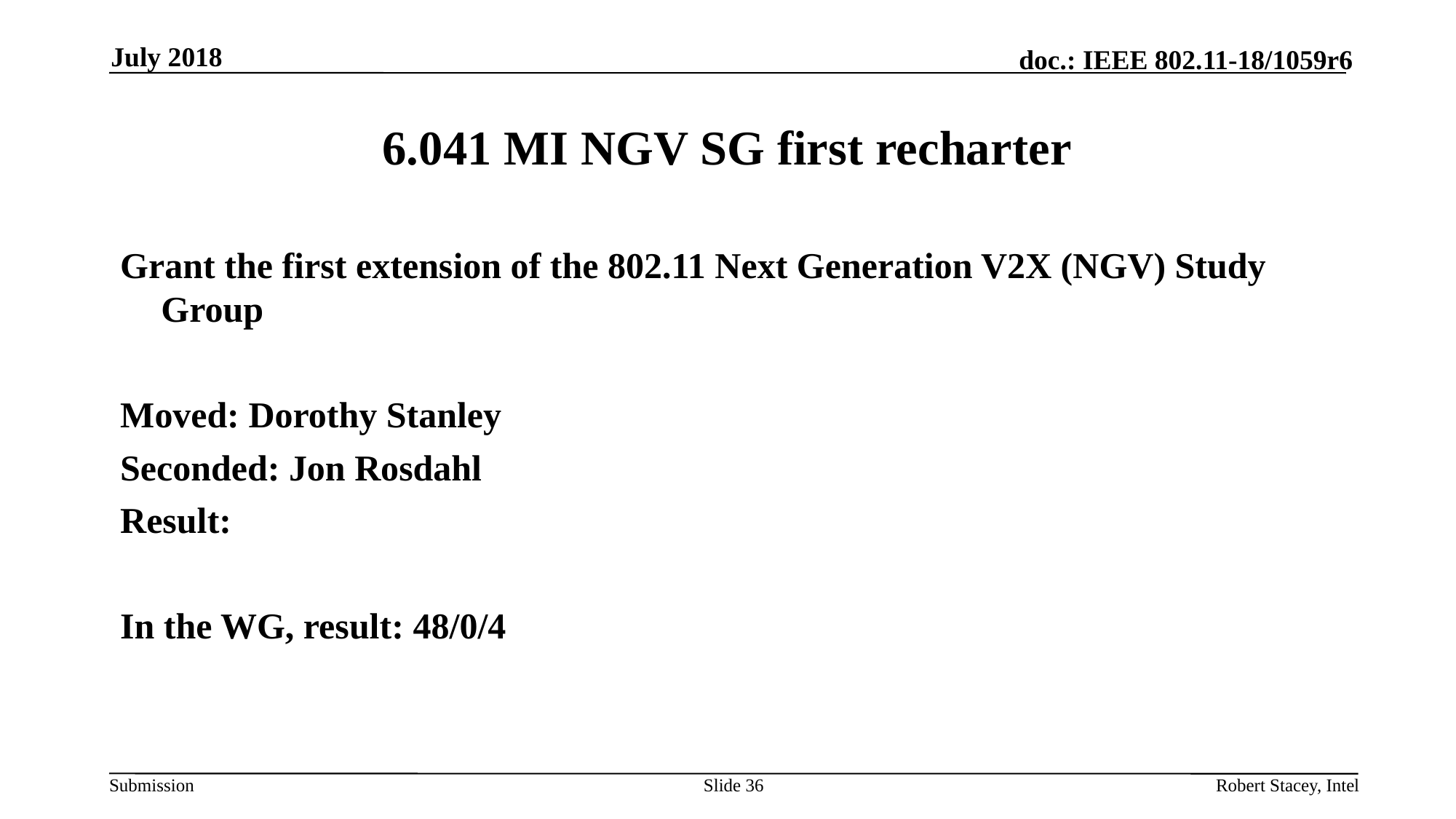

July 2018
# 6.041 MI NGV SG first recharter
Grant the first extension of the 802.11 Next Generation V2X (NGV) Study Group

Moved: Dorothy Stanley
Seconded: Jon Rosdahl
Result:

In the WG, result: 48/0/4

Slide 36
Robert Stacey, Intel